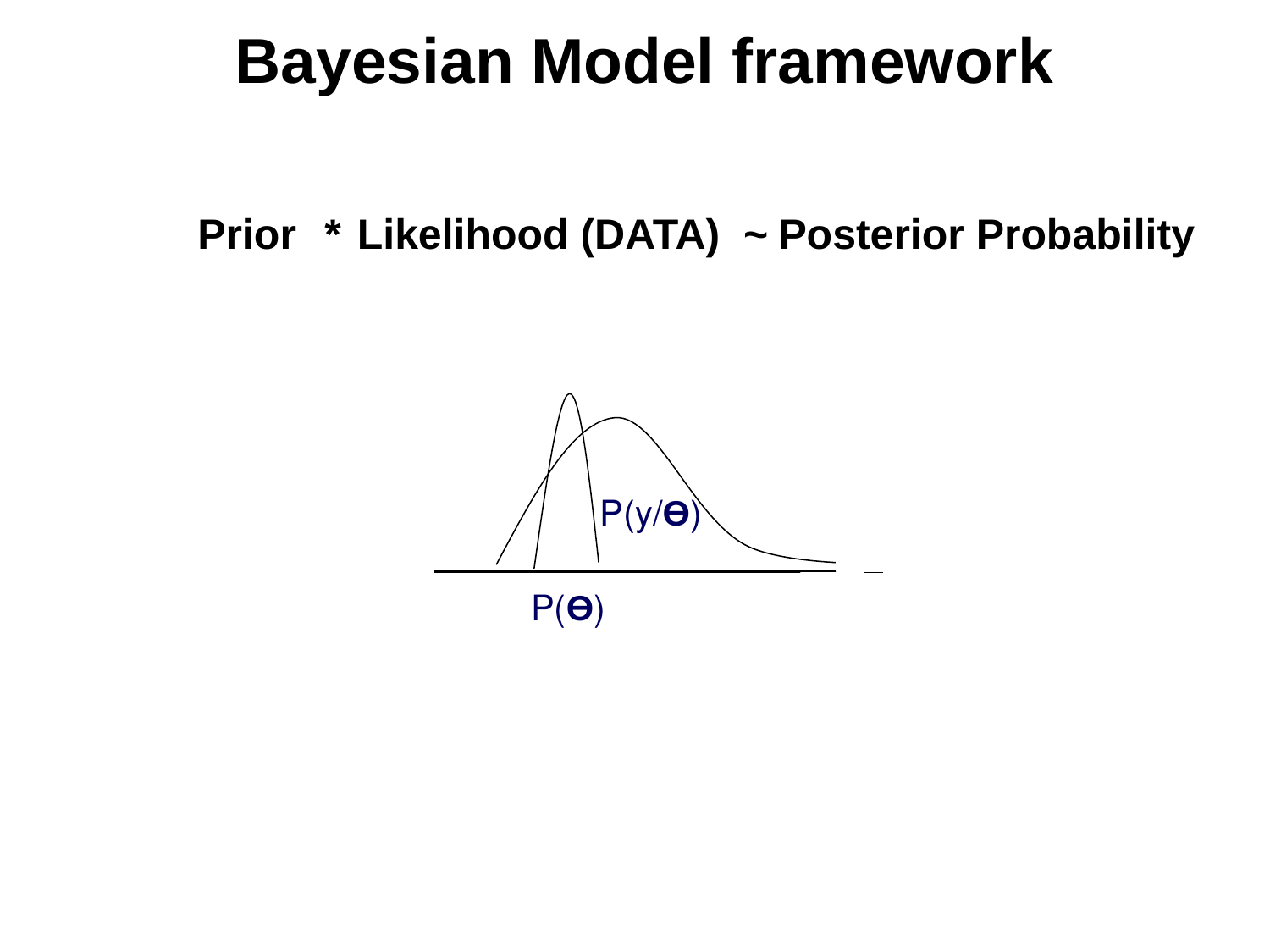

Bayesian Model framework
Prior	*
Likelihood (DATA)  ~
Posterior Probability

P(y/ϴ)

P(ϴ)